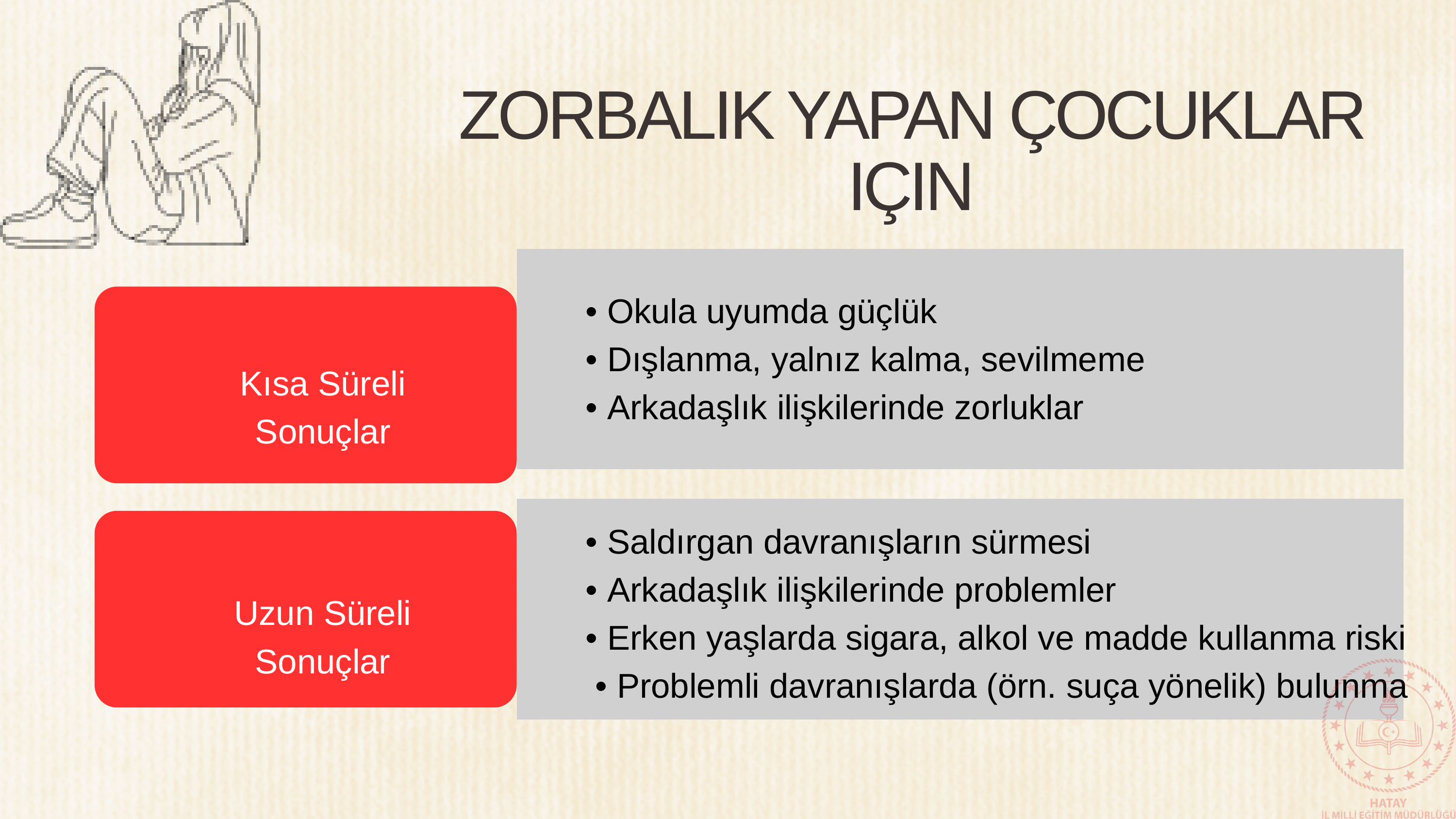

ZORBALIK YAPAN ÇOCUKLAR IÇIN

• Okula uyumda güçlük
• Dışlanma, yalnız kalma, sevilmeme
• Arkadaşlık ilişkilerinde zorluklar

Kısa Süreli Sonuçlar

• Saldırgan davranışların sürmesi
• Arkadaşlık ilişkilerinde problemler
• Erken yaşlarda sigara, alkol ve madde kullanma riski
 • Problemli davranışlarda (örn. suça yönelik) bulunma
Uzun Süreli Sonuçlar